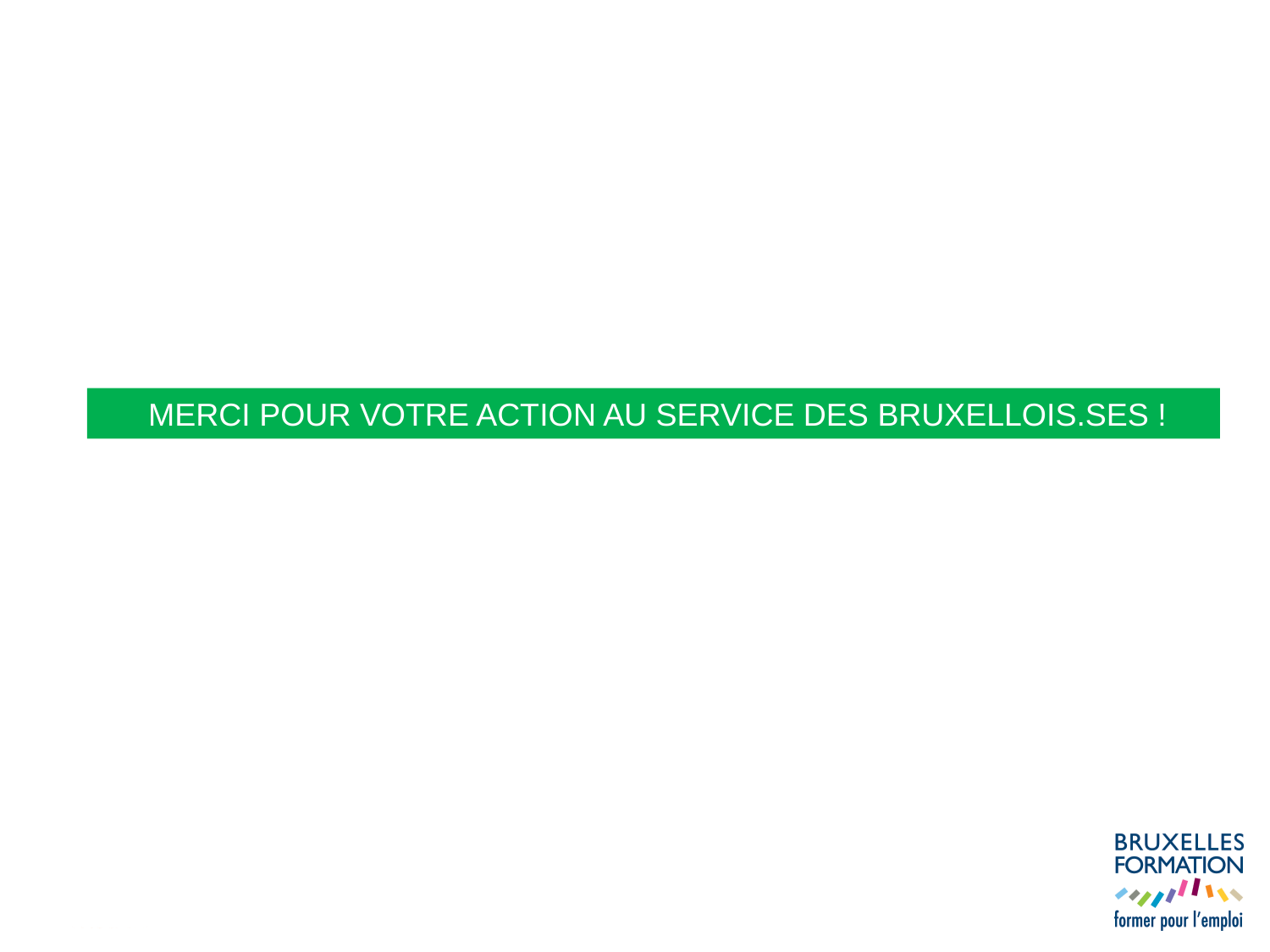

MERCI POUR VOTRE ACTION AU SERVICE DES BRUXELLOIS.SES !